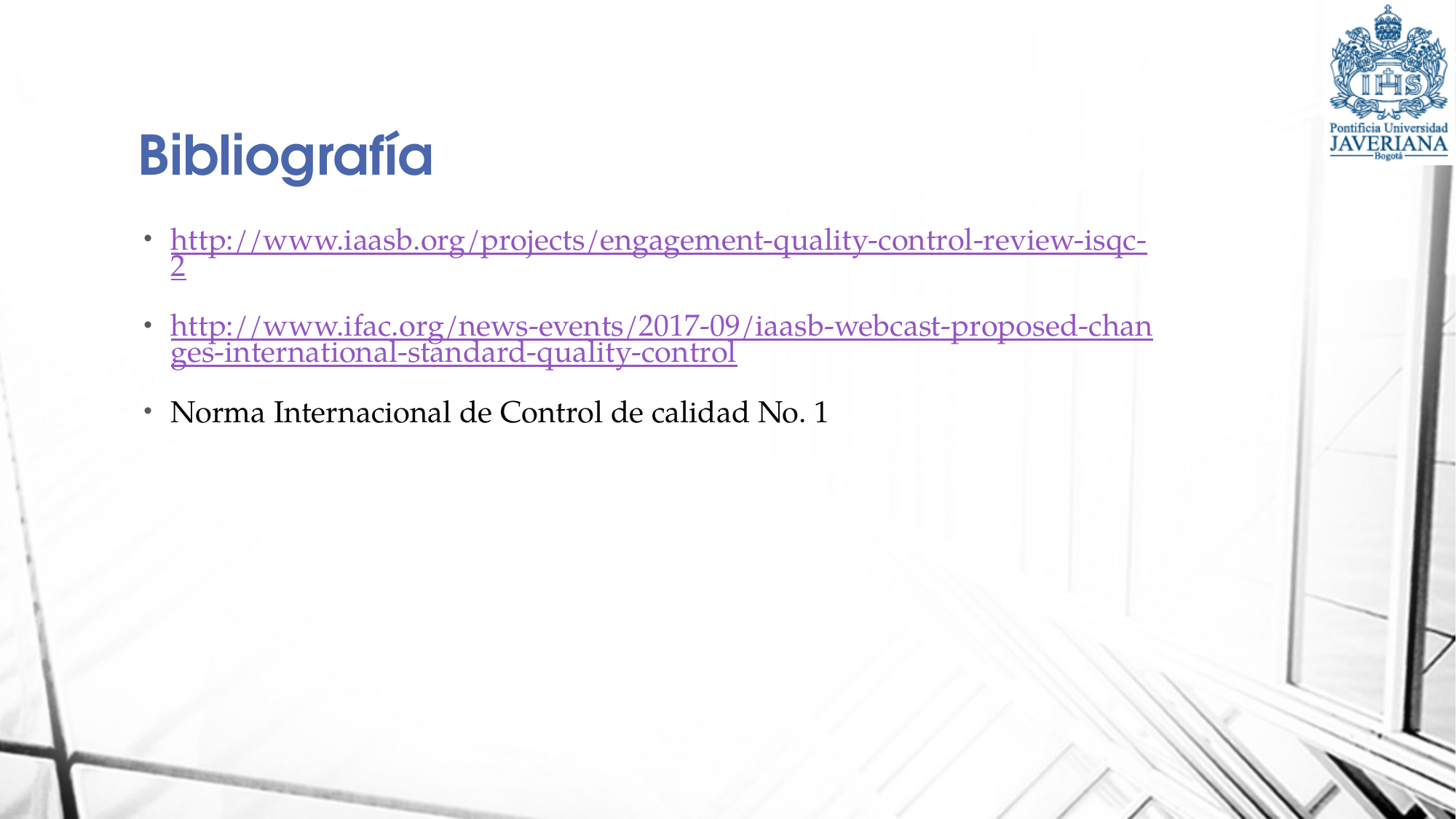

# Bibliografía
http://www.iaasb.org/projects/engagement-quality-control-review-isqc-2
http://www.ifac.org/news-events/2017-09/iaasb-webcast-proposed-changes-international-standard-quality-control
Norma Internacional de Control de calidad No. 1